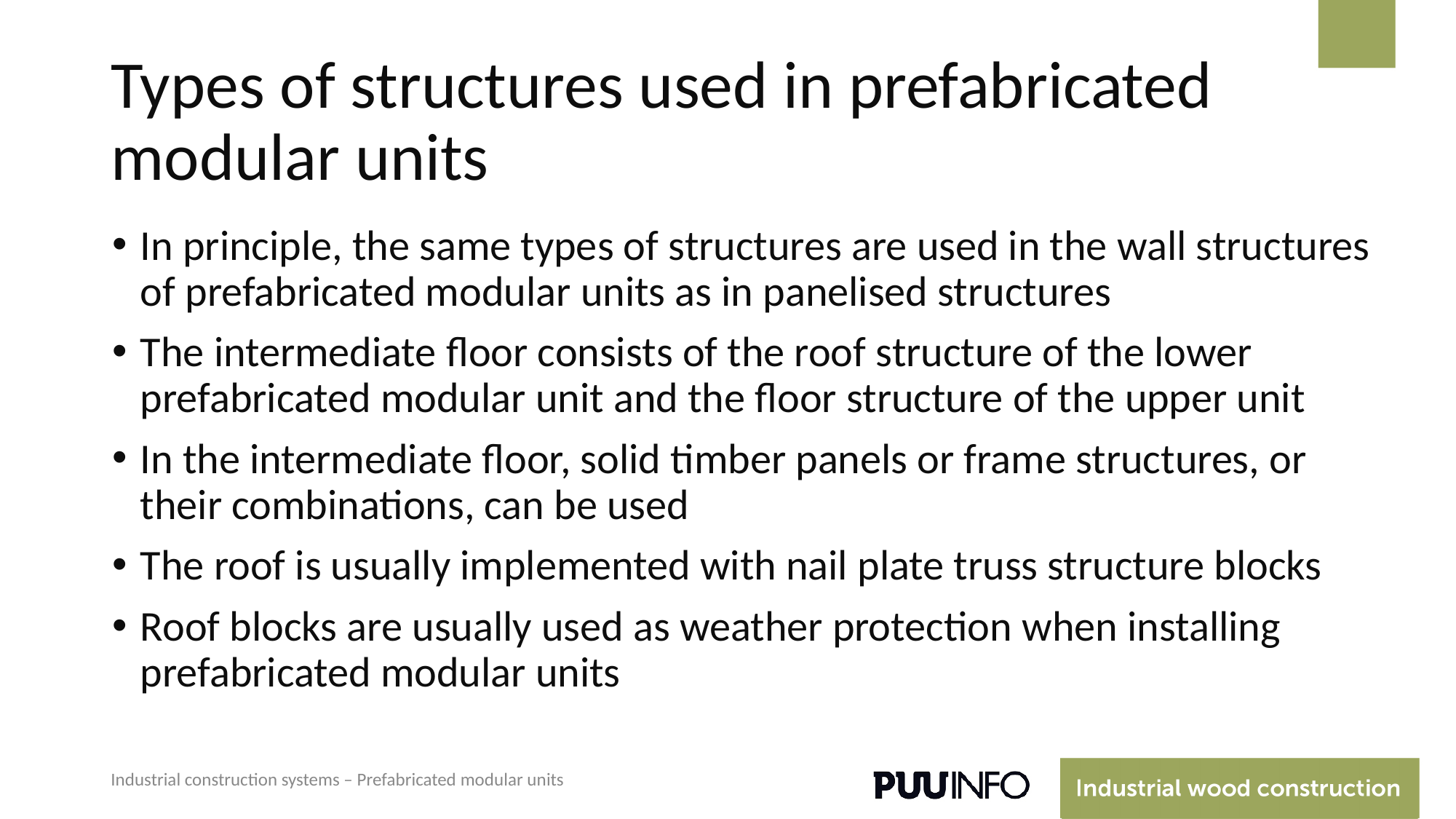

# Types of structures used in prefabricated modular units
In principle, the same types of structures are used in the wall structures of prefabricated modular units as in panelised structures
The intermediate floor consists of the roof structure of the lower prefabricated modular unit and the floor structure of the upper unit
In the intermediate floor, solid timber panels or frame structures, or their combinations, can be used
The roof is usually implemented with nail plate truss structure blocks
Roof blocks are usually used as weather protection when installing prefabricated modular units

Industrial construction systems – Prefabricated modular units